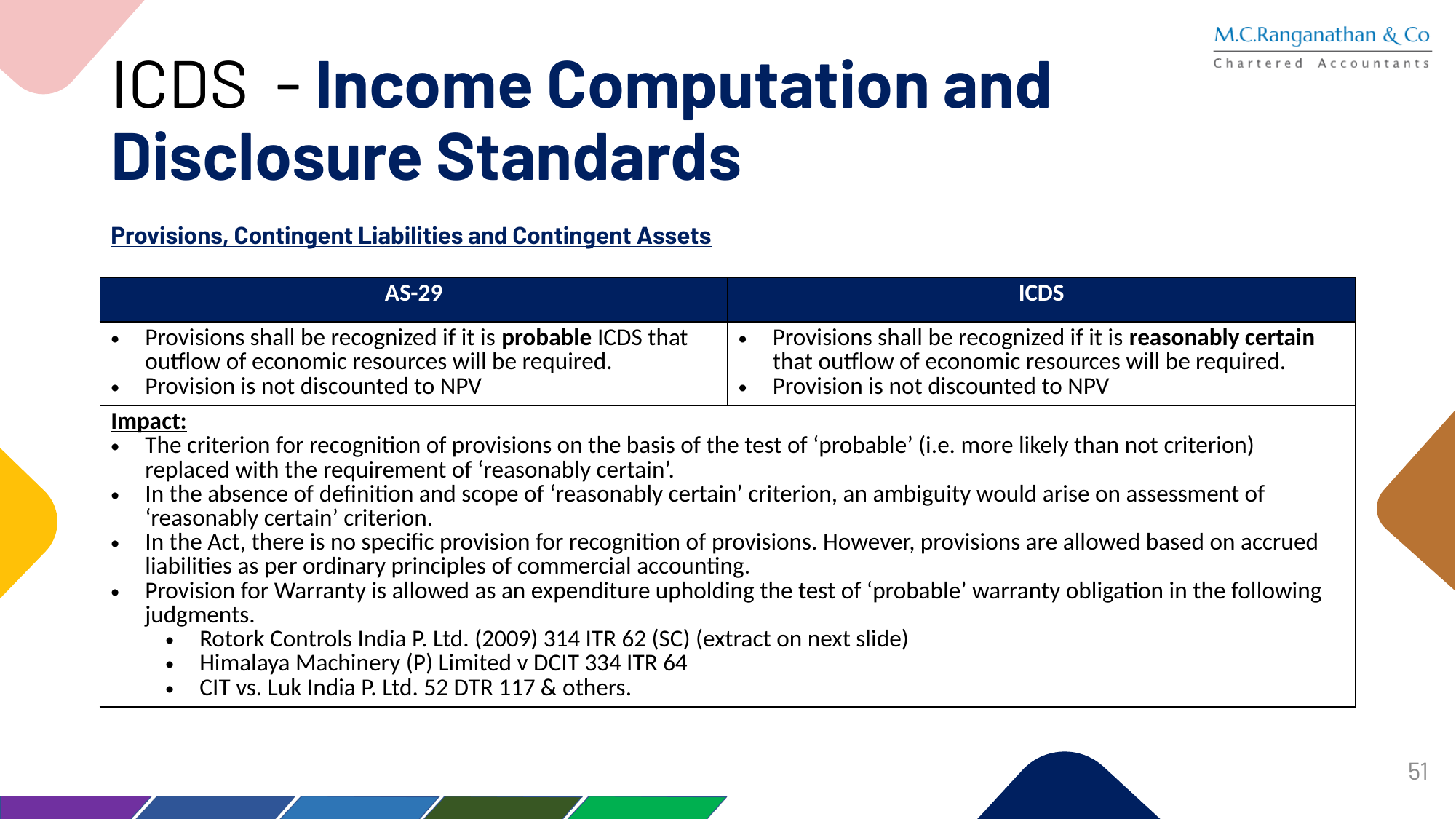

# ICDS  - Income Computation and Disclosure Standards
Provisions, Contingent Liabilities and Contingent Assets
| AS-29 | ICDS |
| --- | --- |
| Provisions shall be recognized if it is probable ICDS that outflow of economic resources will be required. Provision is not discounted to NPV | Provisions shall be recognized if it is reasonably certain that outflow of economic resources will be required. Provision is not discounted to NPV |
| Impact: The criterion for recognition of provisions on the basis of the test of ‘probable’ (i.e. more likely than not criterion) replaced with the requirement of ‘reasonably certain’. In the absence of definition and scope of ‘reasonably certain’ criterion, an ambiguity would arise on assessment of ‘reasonably certain’ criterion. In the Act, there is no specific provision for recognition of provisions. However, provisions are allowed based on accrued liabilities as per ordinary principles of commercial accounting. Provision for Warranty is allowed as an expenditure upholding the test of ‘probable’ warranty obligation in the following judgments. Rotork Controls India P. Ltd. (2009) 314 ITR 62 (SC) (extract on next slide) Himalaya Machinery (P) Limited v DCIT 334 ITR 64 CIT vs. Luk India P. Ltd. 52 DTR 117 & others. |  |

51